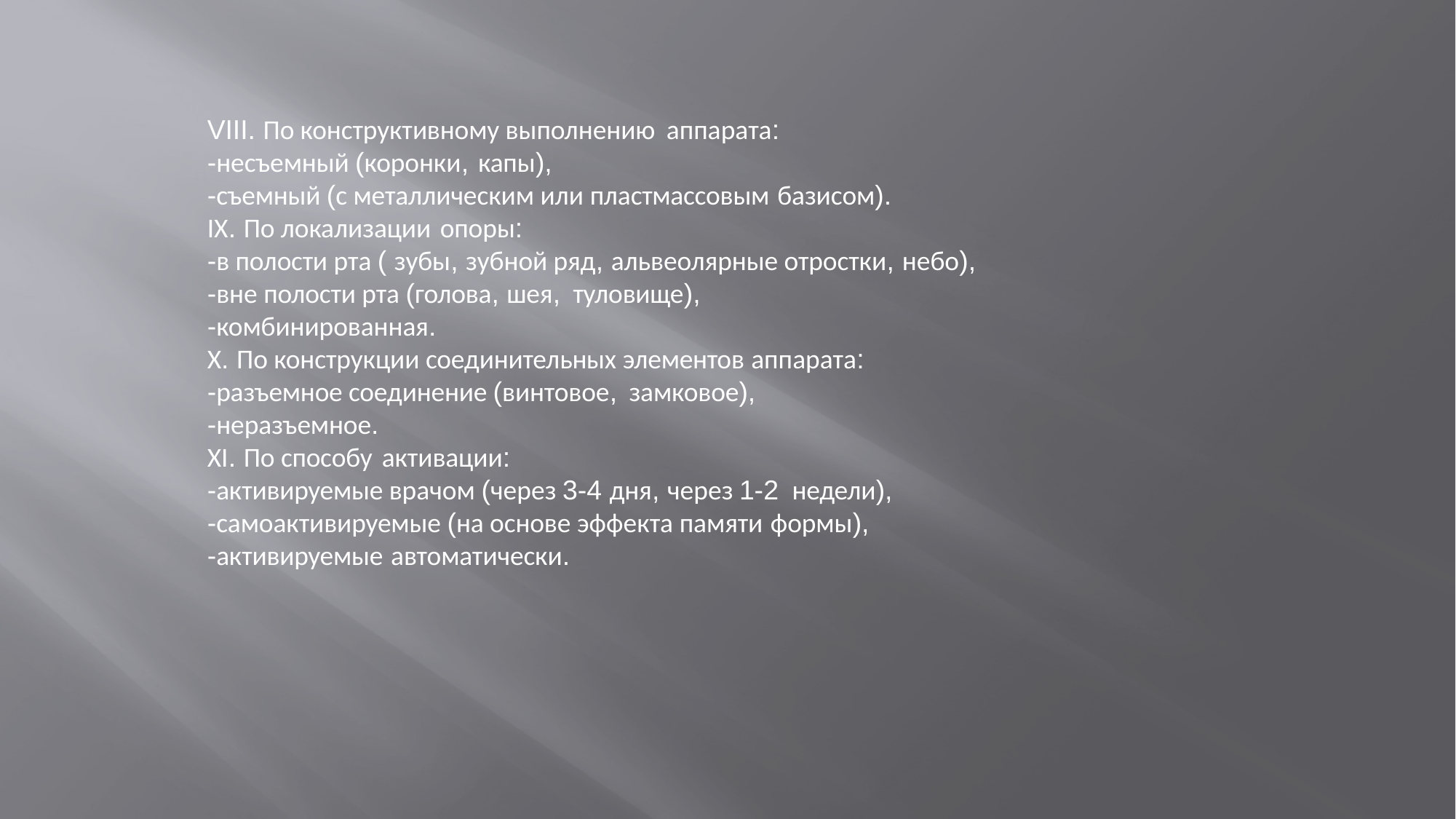

VIII. По конструктивному выполнению аппарата:
-несъемный (коронки, капы),
-съемный (с металлическим или пластмассовым базисом).
ІХ. По локализации опоры:
-в полости рта ( зубы, зубной ряд, альвеолярные отростки, небо),
-вне полости рта (голова, шея, туловище),
-комбинированная.
Х. По конструкции соединительных элементов аппарата:
-разъемное соединение (винтовое, замковое),
-неразъемное.
ХІ. По способу активации:
-активируемые врачом (через 3-4 дня, через 1-2 недели),
-самоактивируемые (на основе эффекта памяти формы),
-активируемые автоматически.